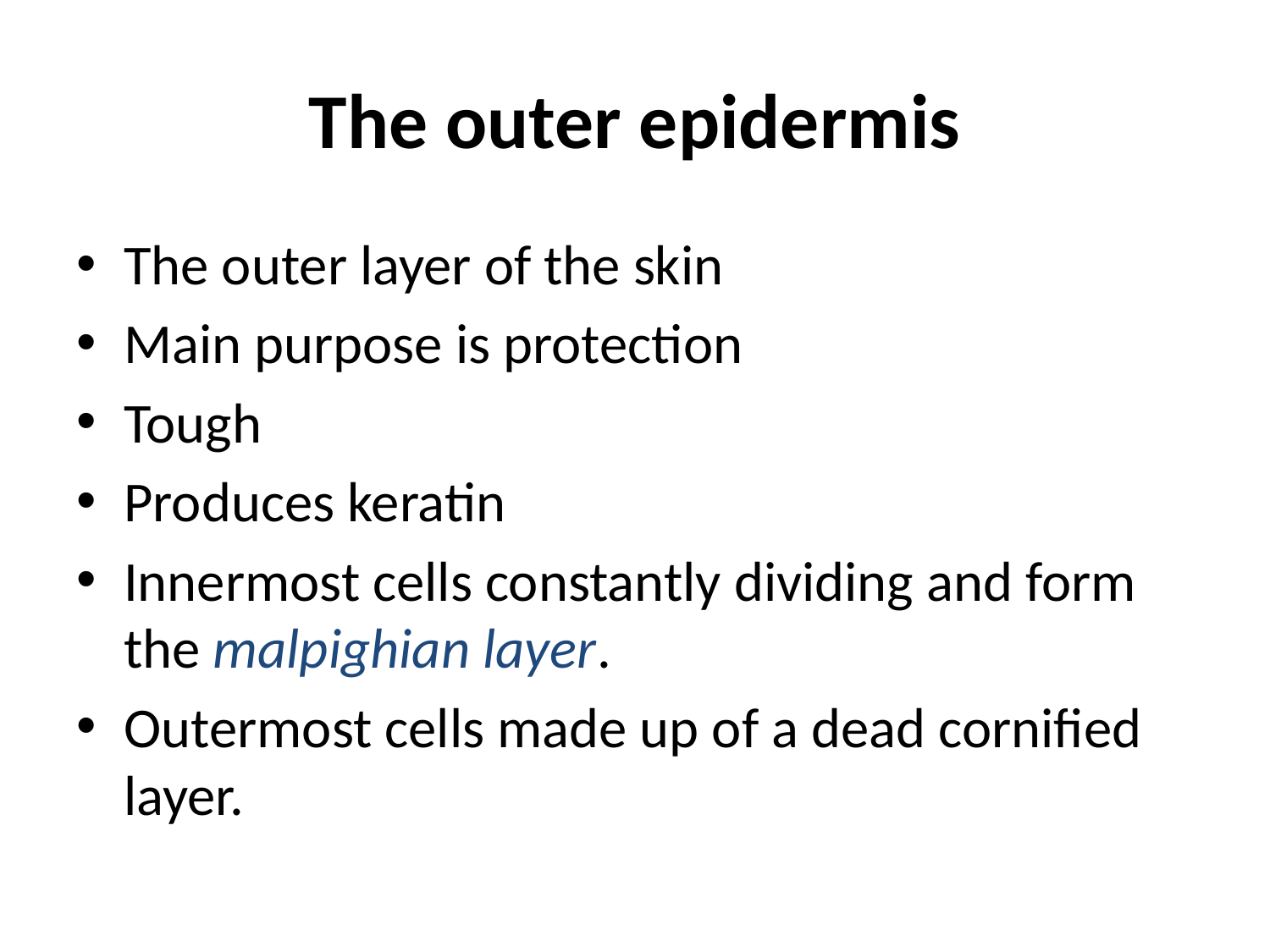

# The outer epidermis
The outer layer of the skin
Main purpose is protection
Tough
Produces keratin
Innermost cells constantly dividing and form the malpighian layer.
Outermost cells made up of a dead cornified layer.